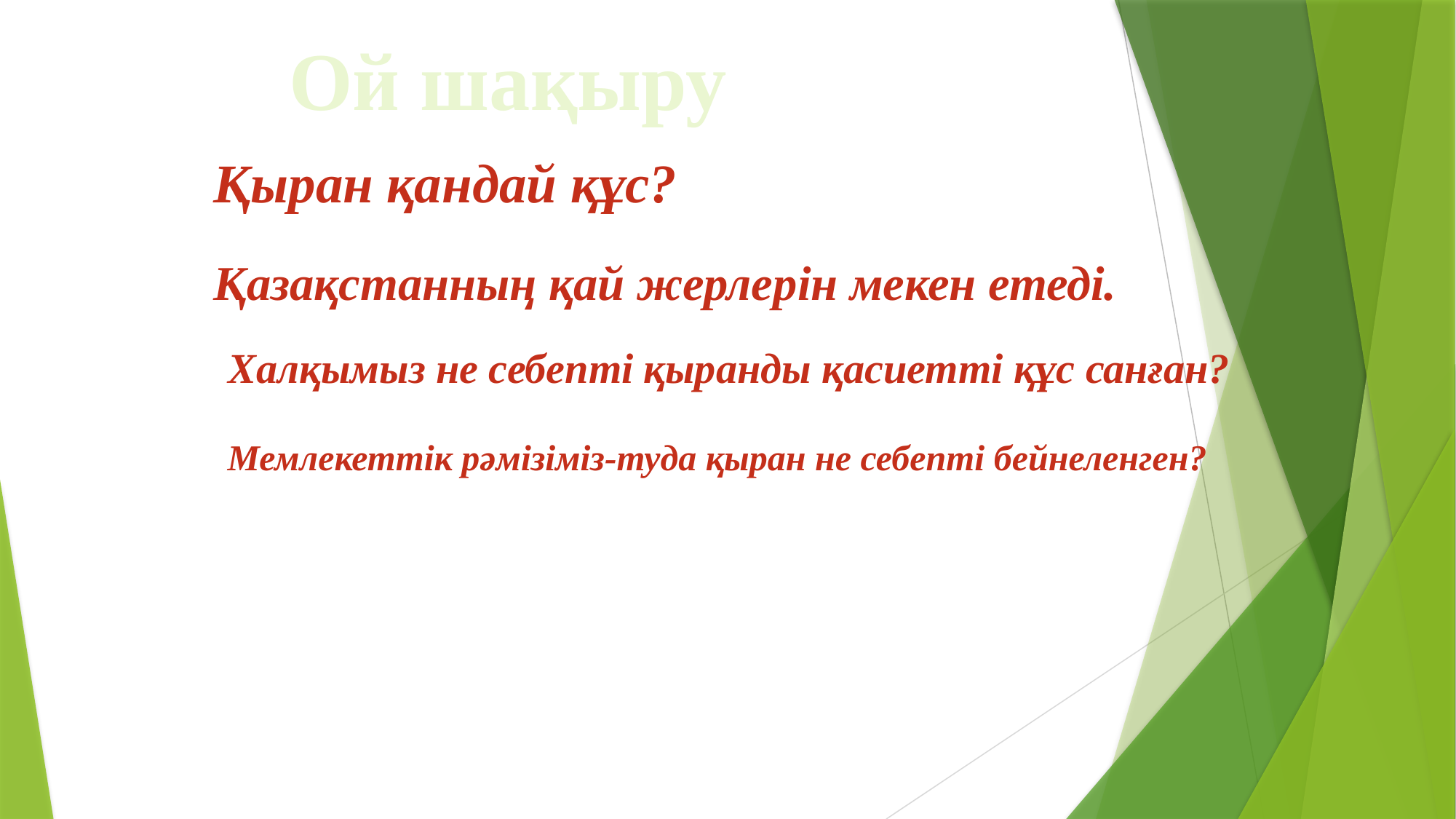

Ой шақыру

Қыран қандай құс?
Қазақстанның қай жерлерін мекен етеді.
Халқымыз не себепті қыранды қасиетті құс санған?
Мемлекеттік рәмізіміз-туда қыран не себепті бейнеленген?